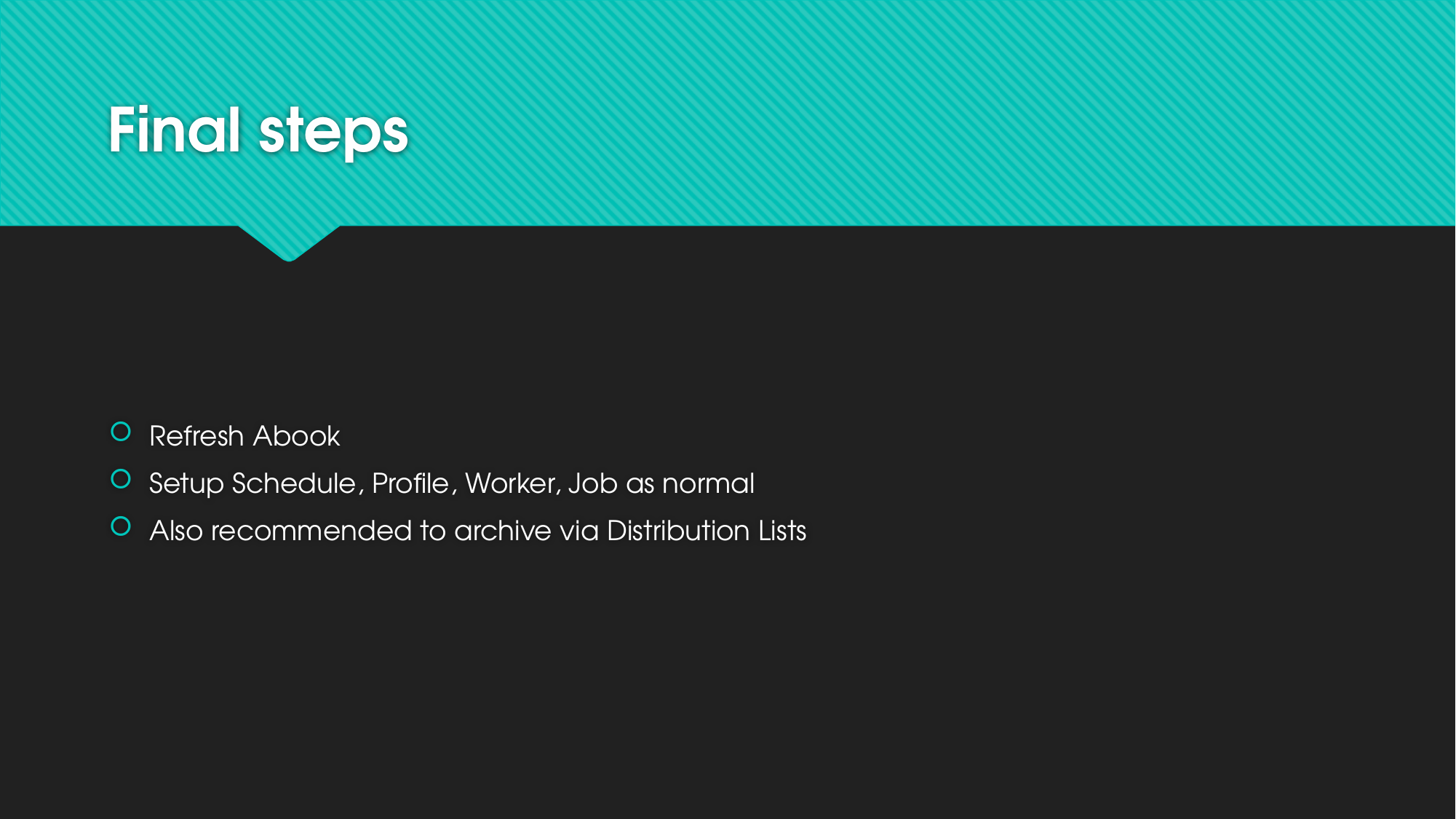

# Final steps
Refresh Abook
Setup Schedule, Profile, Worker, Job as normal
Also recommended to archive via Distribution Lists